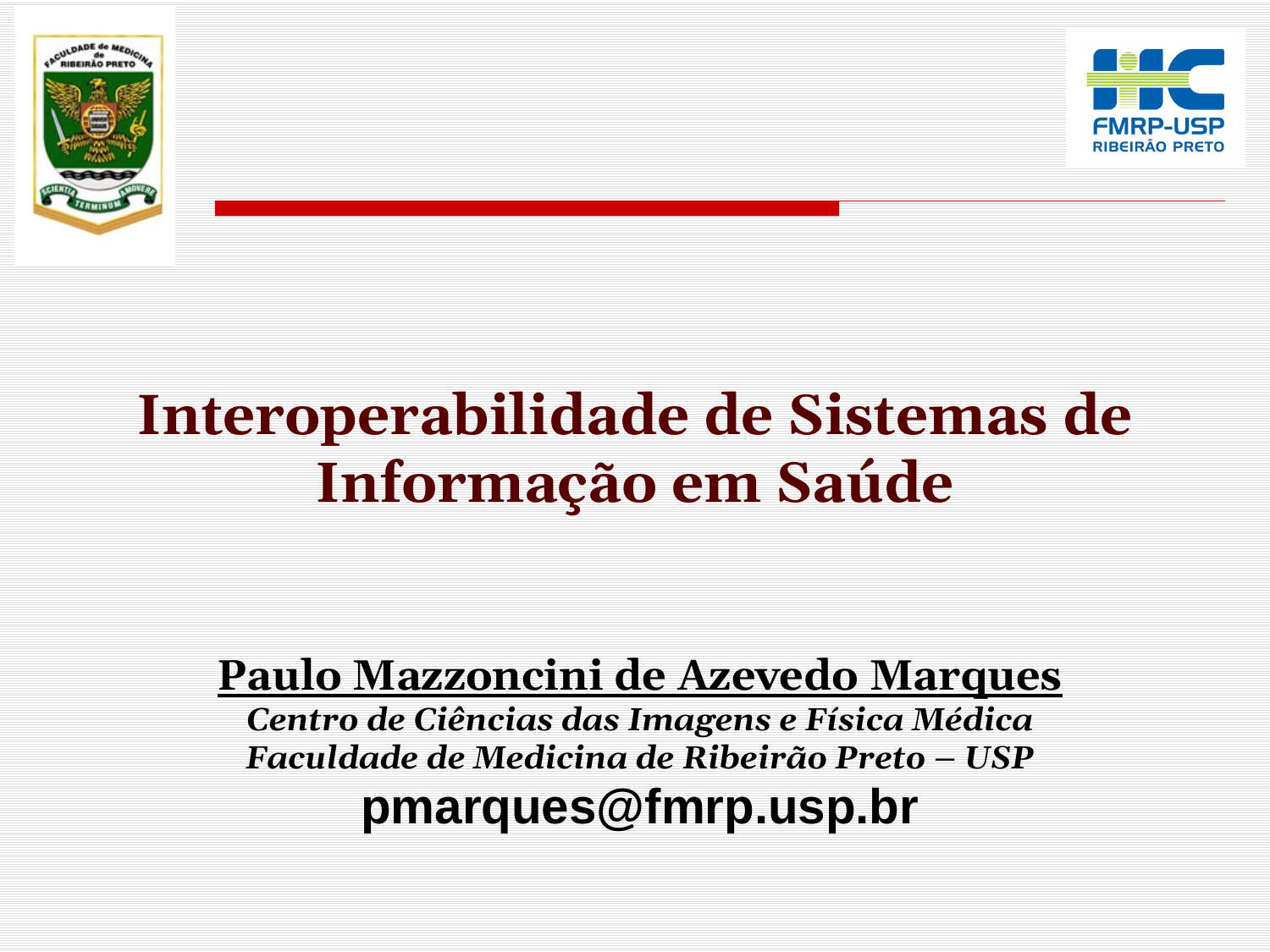

# Interoperabilidade de Sistemas de Informação em Saúde

Paulo Mazzoncini de Azevedo Marques
Centro de Ciências das Imagens e Física Médica
Faculdade de Medicina de Ribeirão Preto – USP
pmarques@fmrp.usp.br